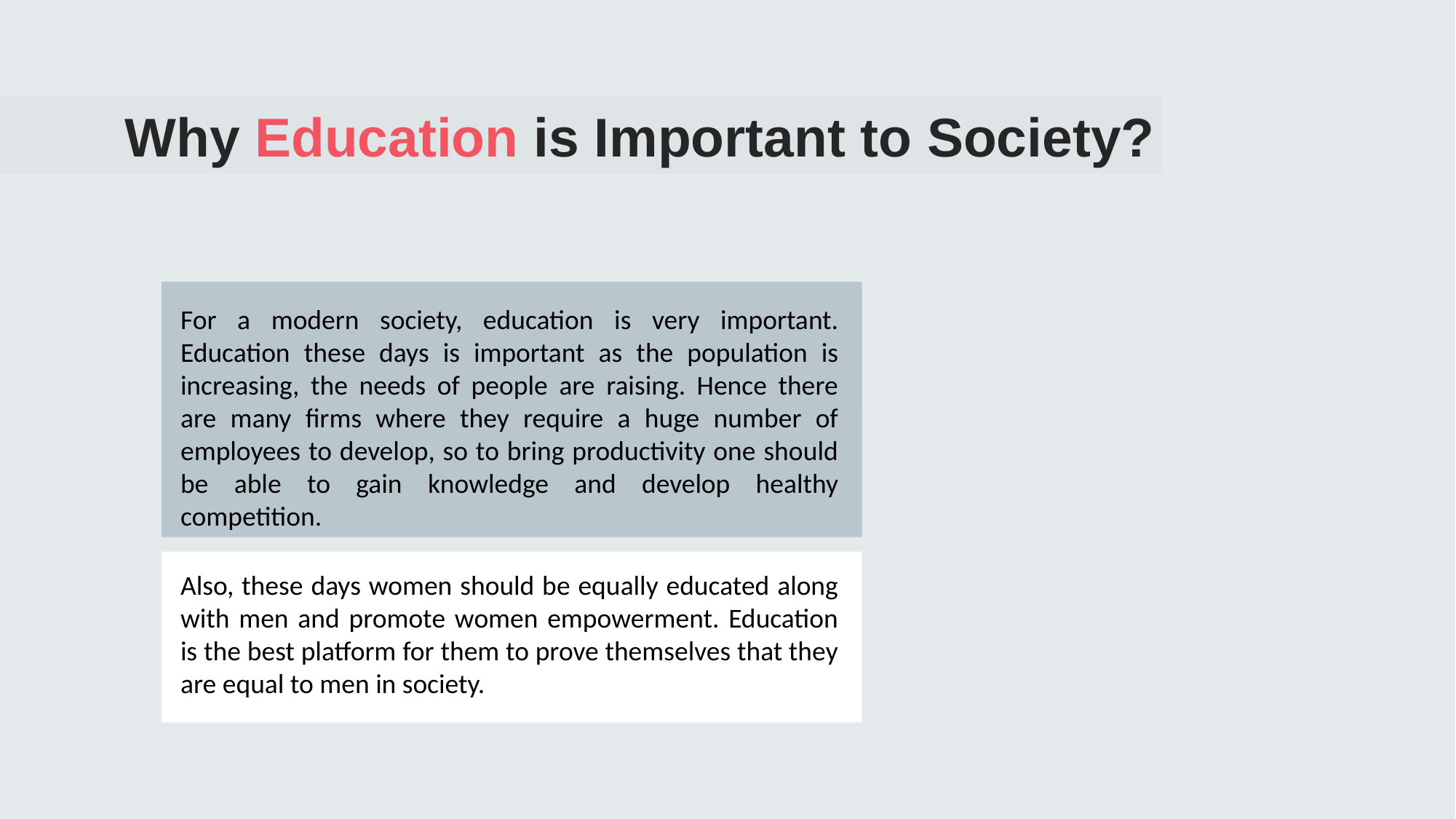

Why Education is Important to Society?

For a modern society, education is very important. Education these days is important as the population is increasing, the needs of people are raising. Hence there are many firms where they require a huge number of employees to develop, so to bring productivity one should be able to gain knowledge and develop healthy competition.

Also, these days women should be equally educated along with men and promote women empowerment. Education is the best platform for them to prove themselves that they are equal to men in society.